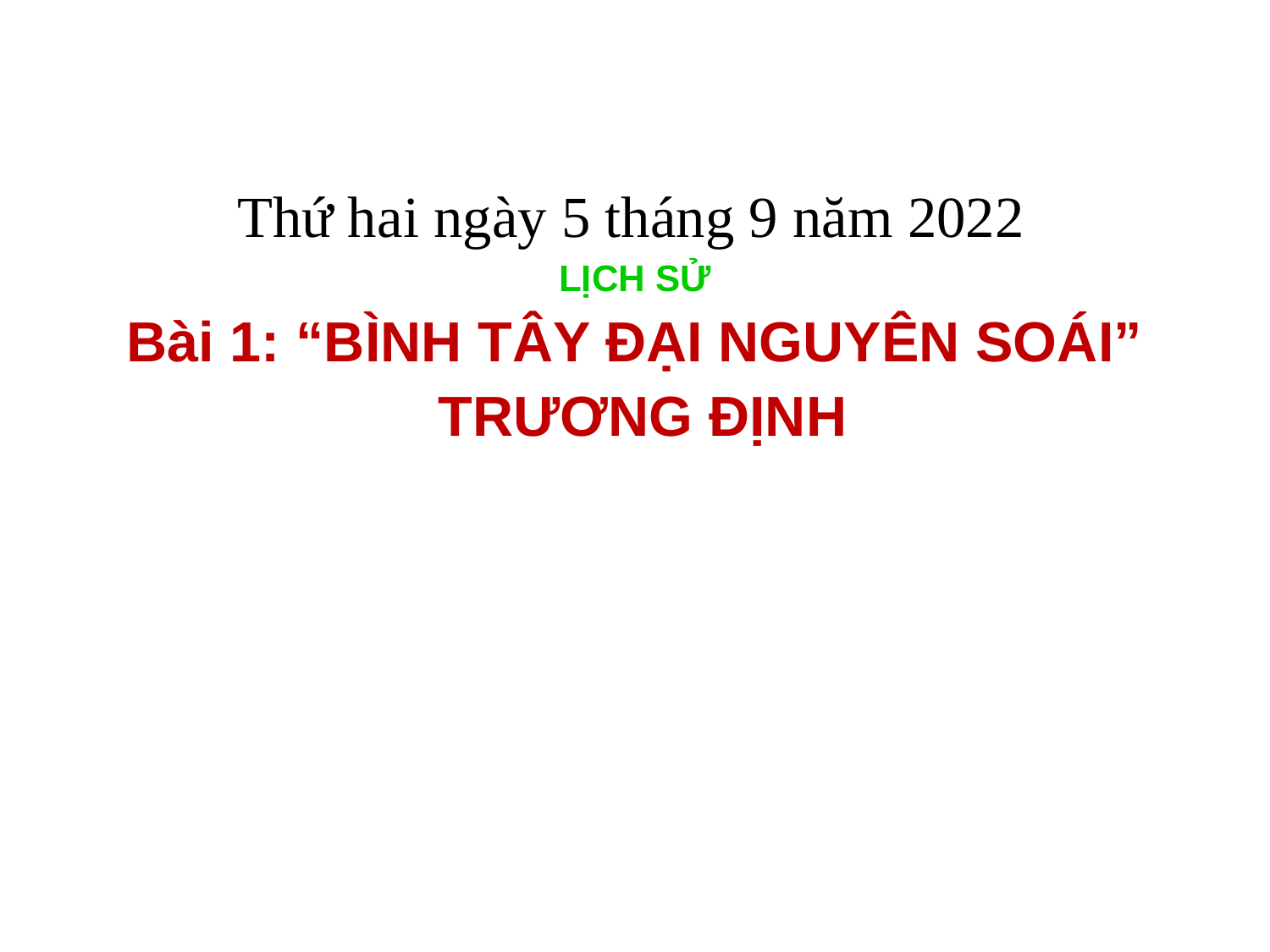

# Thứ hai ngày 5 tháng 9 năm 2022
LỊCH SỬ
Bài 1: “BÌNH TÂY ĐẠI NGUYÊN SOÁI”
 TRƯƠNG ĐỊNH